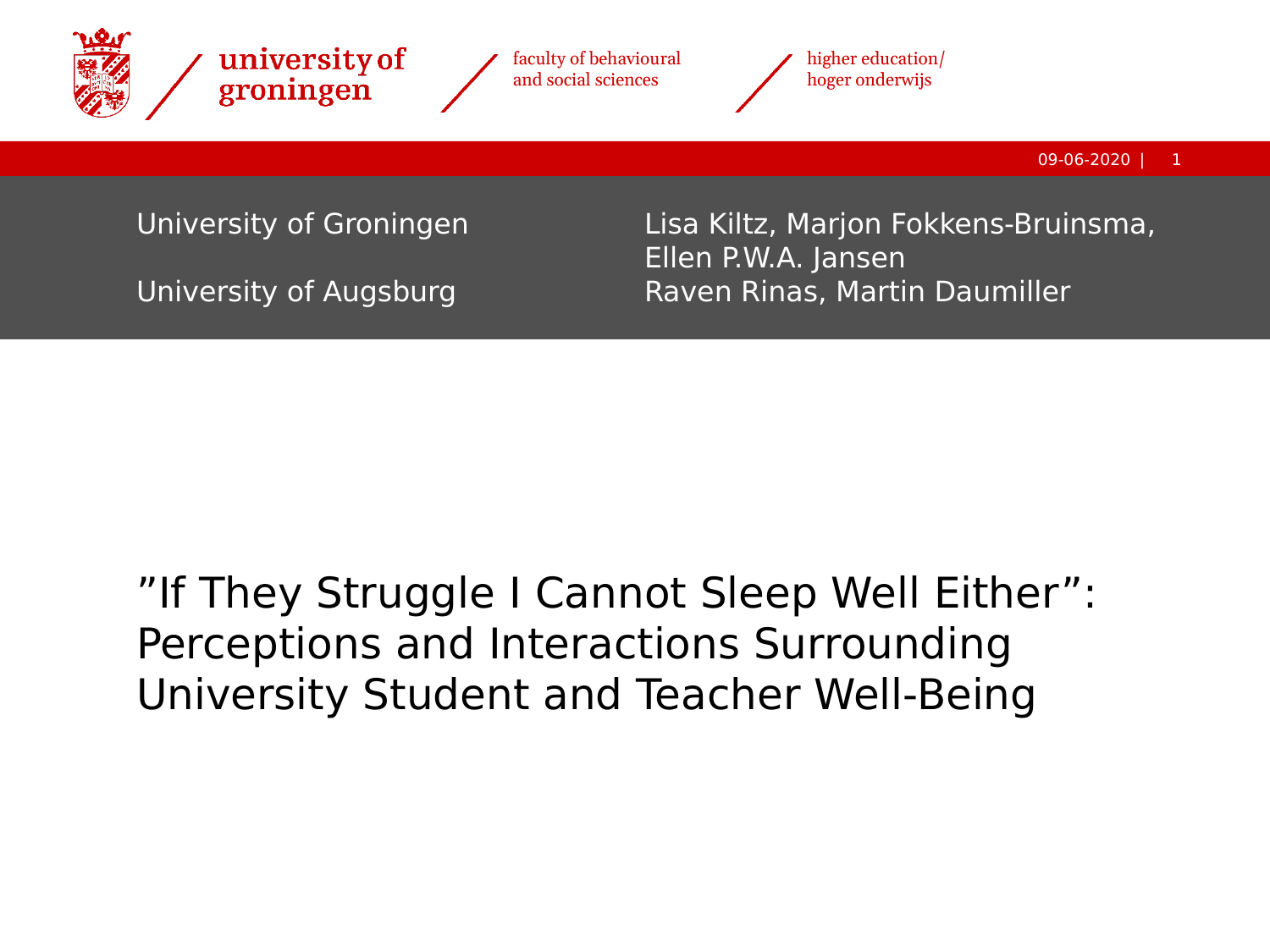

# University of Groningen		Lisa Kiltz, Marjon Fokkens-Bruinsma, 				Ellen P.W.A. Jansen University of Augsburg		Raven Rinas, Martin Daumiller
”If They Struggle I Cannot Sleep Well Either”: Perceptions and Interactions Surrounding University Student and Teacher Well-Being